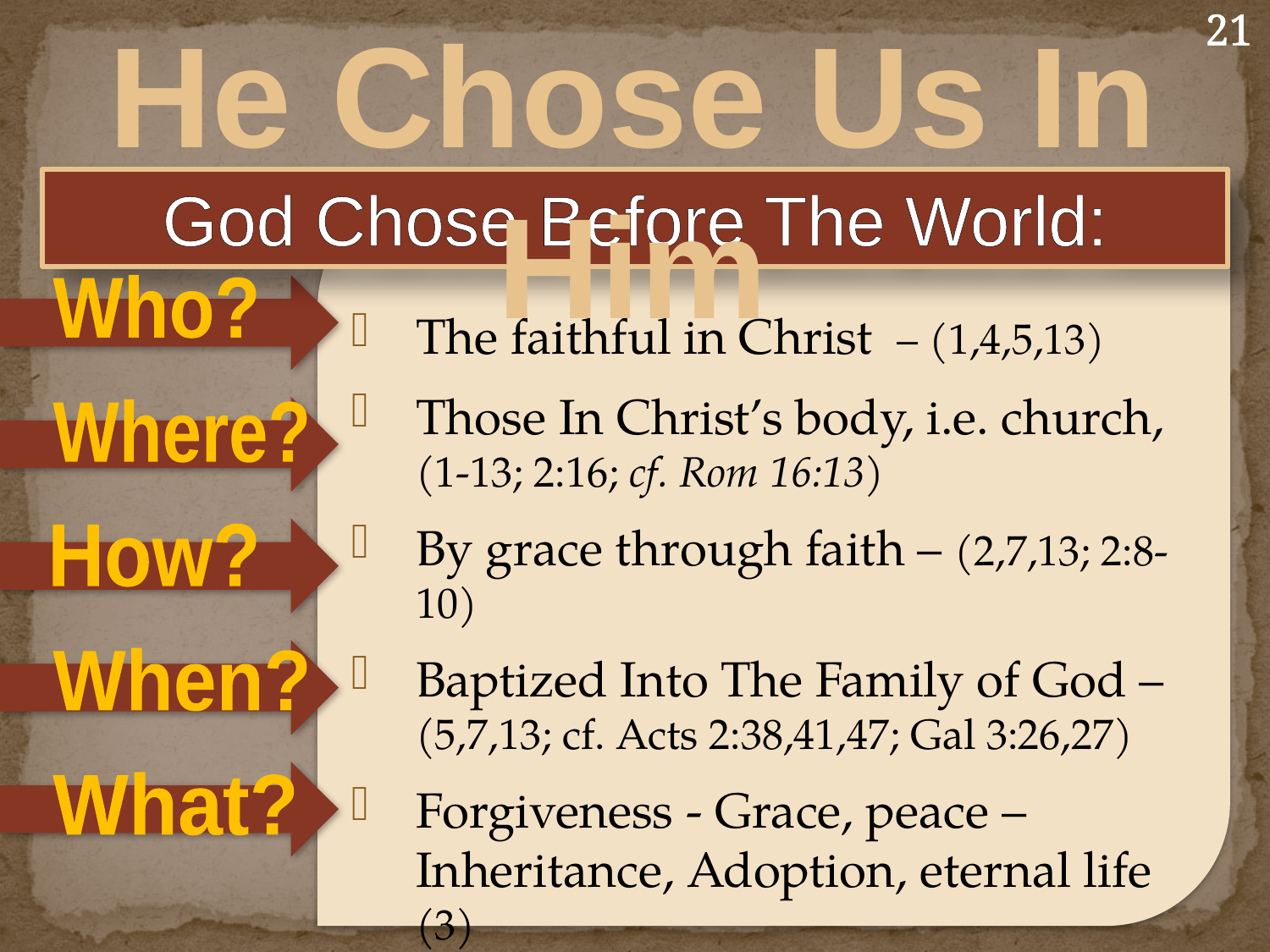

21
He Chose Us In Him
God Chose Before The World:

Who?
The faithful in Christ  – (1,4,5,13)
Those In Christ’s body, i.e. church, (1-13; 2:16; cf. Rom 16:13)
By grace through faith – (2,7,13; 2:8-10)
Baptized Into The Family of God – (5,7,13; cf. Acts 2:38,41,47; Gal 3:26,27)
Forgiveness - Grace, peace – Inheritance, Adoption, eternal life (3)

Where?

How?

When?

What?